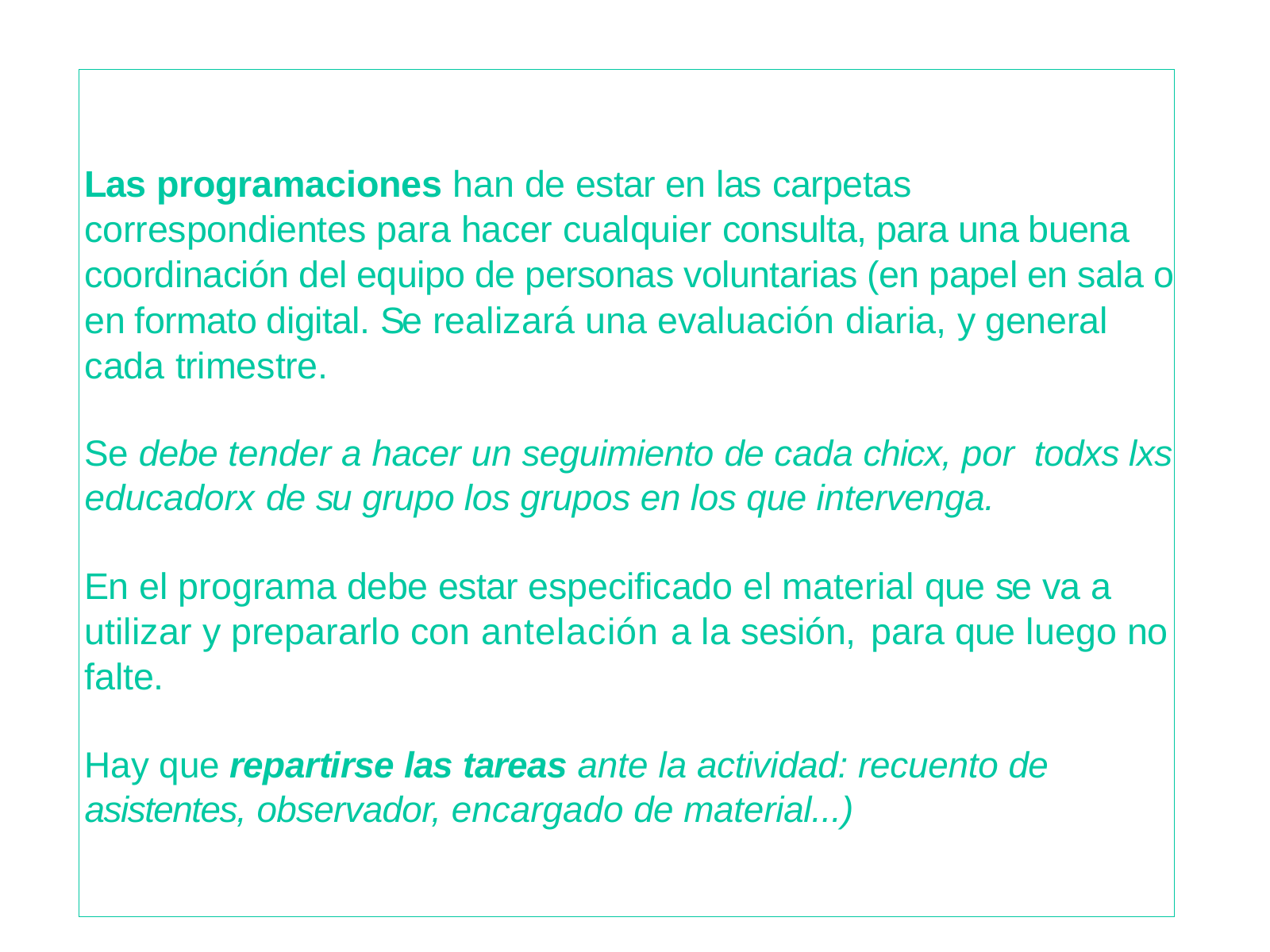

Las programaciones han de estar en las carpetas correspondientes para hacer cualquier consulta, para una buena coordinación del equipo de personas voluntarias (en papel en sala o en formato digital. Se realizará una evaluación diaria, y general cada trimestre.
Se debe tender a hacer un seguimiento de cada chicx, por  todxs lxs educadorx de su grupo los grupos en los que intervenga.
En el programa debe estar especificado el material que se va a utilizar y prepararlo con antelación a la sesión, para que luego no falte.
Hay que repartirse las tareas ante la actividad: recuento de asistentes, observador, encargado de material...)